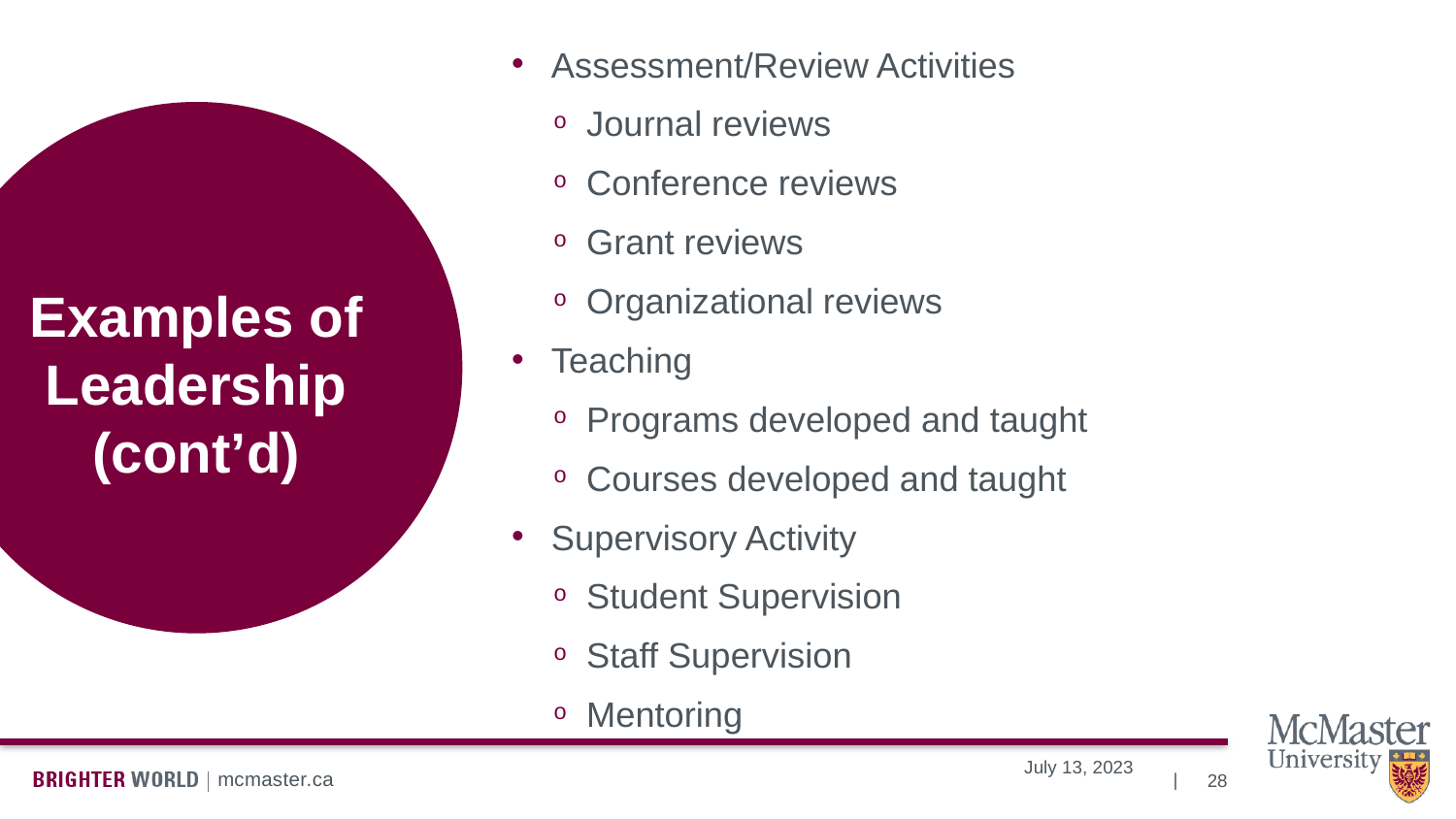

Assessment/Review Activities
Journal reviews
Conference reviews
Grant reviews
Organizational reviews
Teaching
Programs developed and taught
Courses developed and taught
Supervisory Activity
Student Supervision
Staff Supervision
Mentoring

# Examples of Leadership (cont’d)

July 13, 2023
28